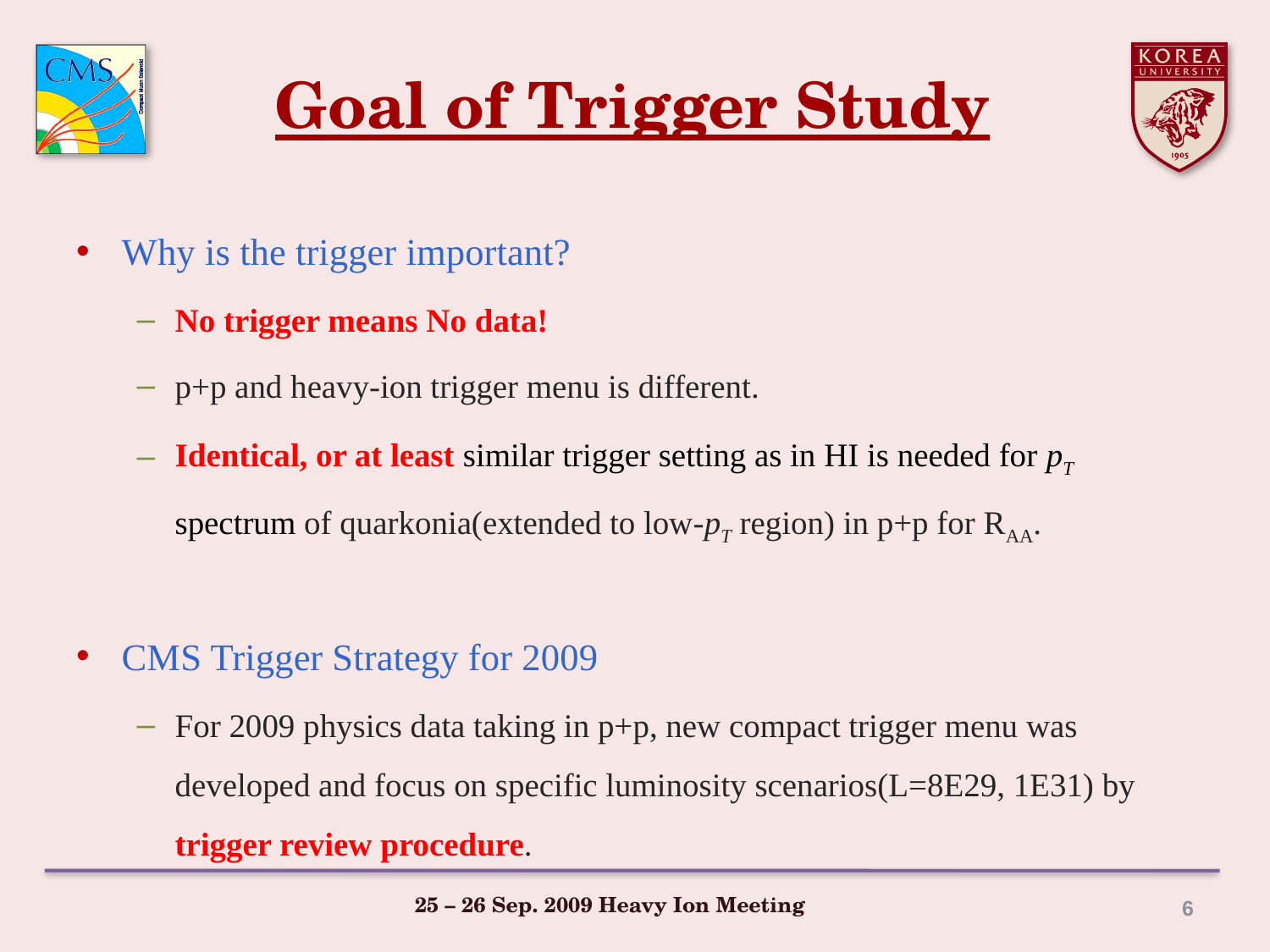

# Goal of Trigger Study
Why is the trigger important?
No trigger means No data!
p+p and heavy-ion trigger menu is different.
Identical, or at least similar trigger setting as in HI is needed for pT spectrum of quarkonia(extended to low-pT region) in p+p for RAA.

CMS Trigger Strategy for 2009
For 2009 physics data taking in p+p, new compact trigger menu was developed and focus on specific luminosity scenarios(L=8E29, 1E31) by trigger review procedure.

25 – 26 Sep. 2009 Heavy Ion Meeting
6